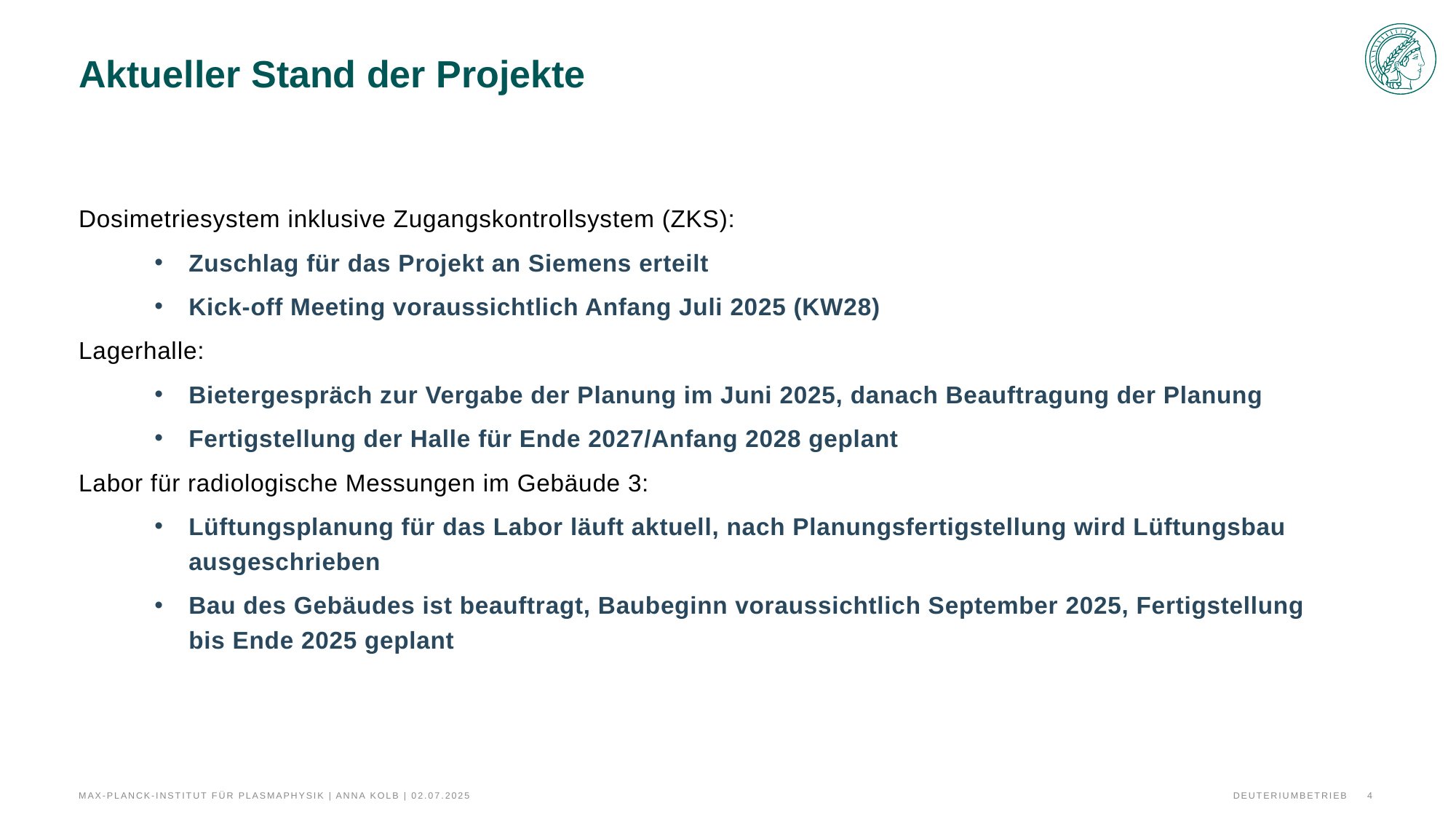

# Aktueller Stand der Projekte
Dosimetriesystem inklusive Zugangskontrollsystem (ZKS):
Zuschlag für das Projekt an Siemens erteilt
Kick-off Meeting voraussichtlich Anfang Juli 2025 (KW28)
Lagerhalle:
Bietergespräch zur Vergabe der Planung im Juni 2025, danach Beauftragung der Planung
Fertigstellung der Halle für Ende 2027/Anfang 2028 geplant
Labor für radiologische Messungen im Gebäude 3:
Lüftungsplanung für das Labor läuft aktuell, nach Planungsfertigstellung wird Lüftungsbau ausgeschrieben
Bau des Gebäudes ist beauftragt, Baubeginn voraussichtlich September 2025, Fertigstellung bis Ende 2025 geplant

Max-Planck-Institut für Plasmaphysik | Anna Kolb | 02.07.2025
Deuteriumbetrieb
4